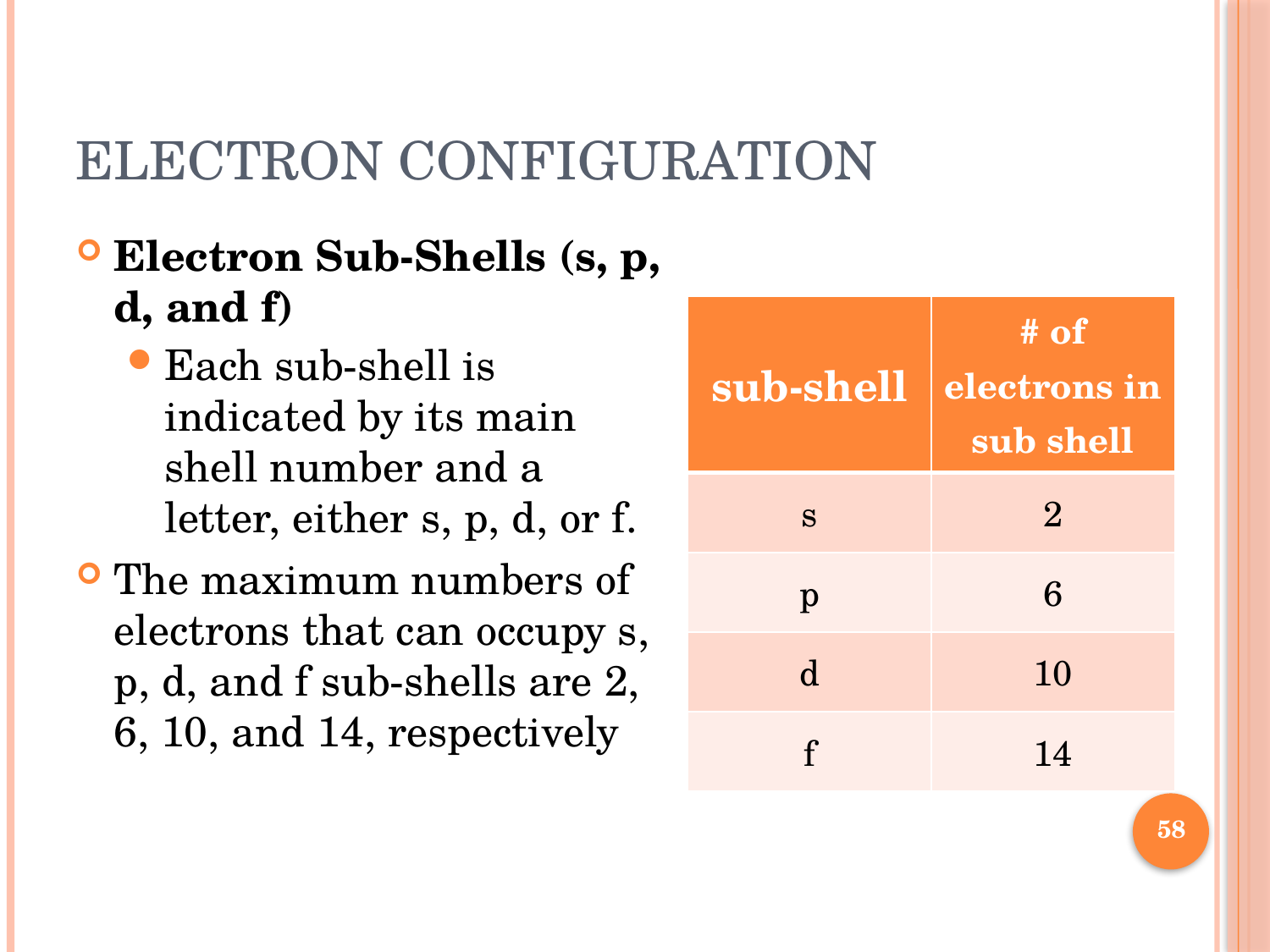

# Electron Configuration
Electron Sub-Shells (s, p, d, and f)
Each sub-shell is indicated by its main shell number and a letter, either s, p, d, or f.
The maximum numbers of electrons that can occupy s, p, d, and f sub-shells are 2, 6, 10, and 14, respectively
| sub-shell | # of electrons in sub shell |
| --- | --- |
| s | 2 |
| p | 6 |
| d | 10 |
| f | 14 |
58